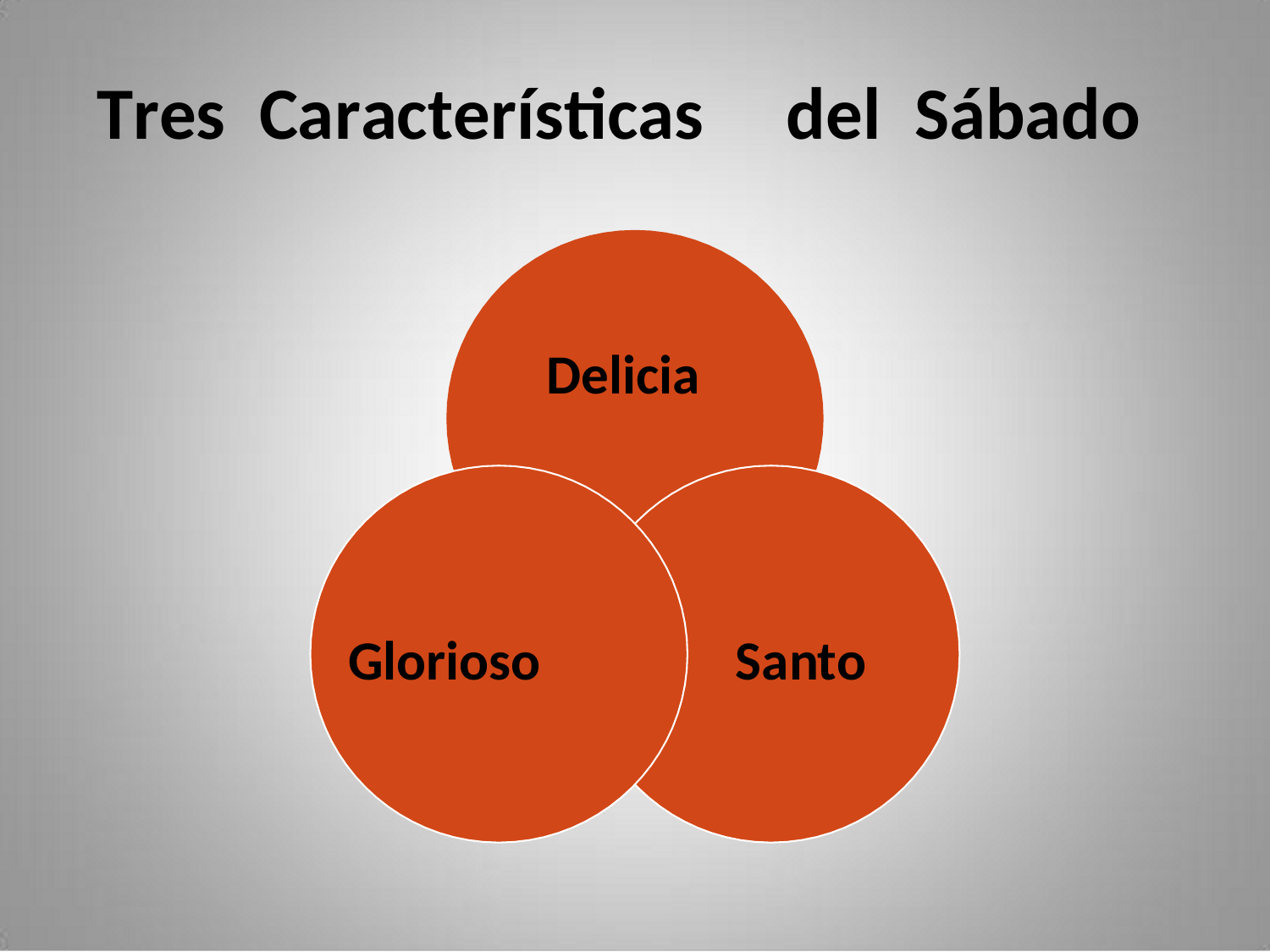

Tres
Características
del
Sábado

Delicia

Glorioso
Santo